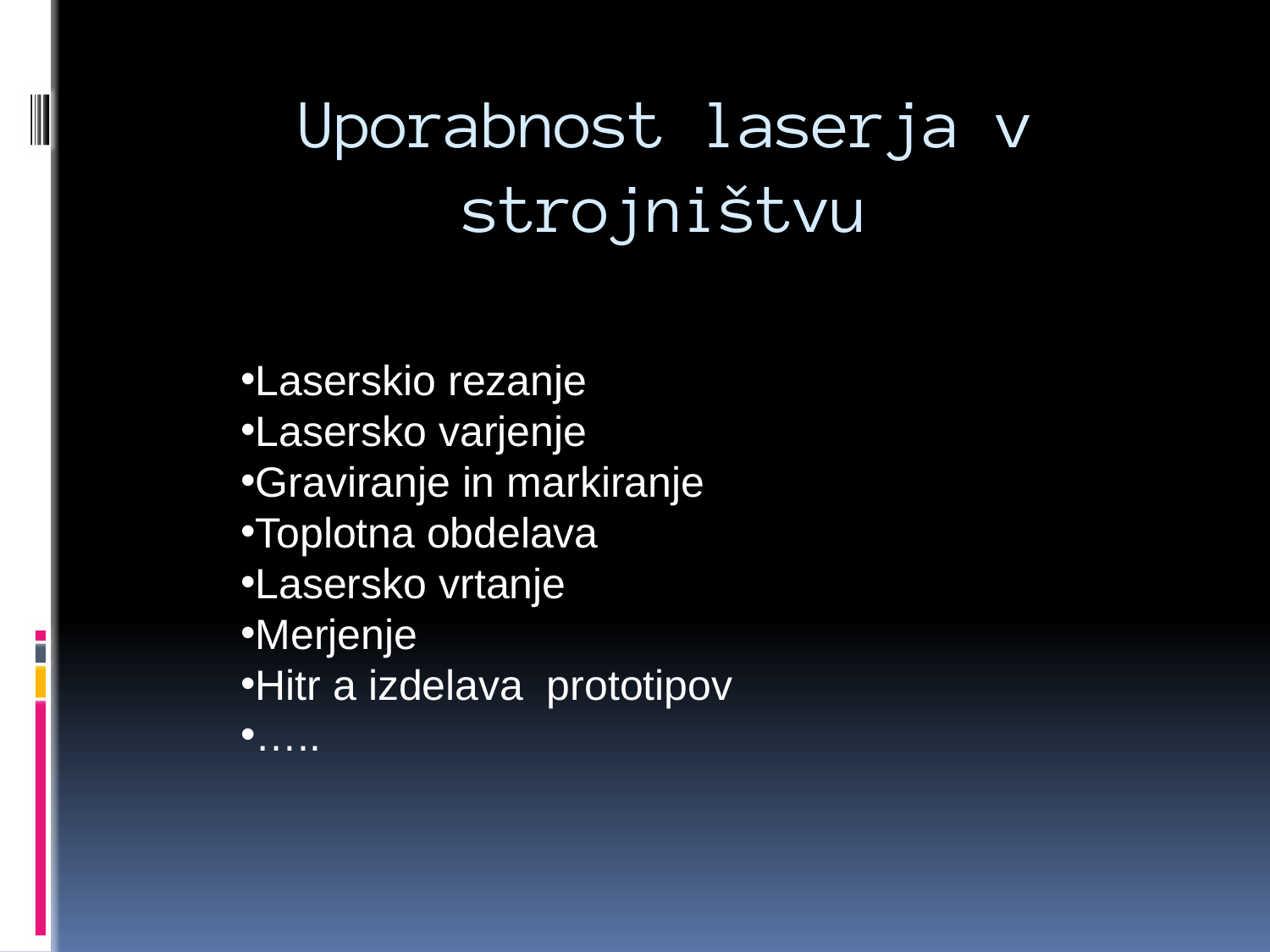

# Uporabnost laserja v strojništvu
Laserskio rezanje
Lasersko varjenje
Graviranje in markiranje
Toplotna obdelava
Lasersko vrtanje
Merjenje
Hitr a izdelava  prototipov
…..